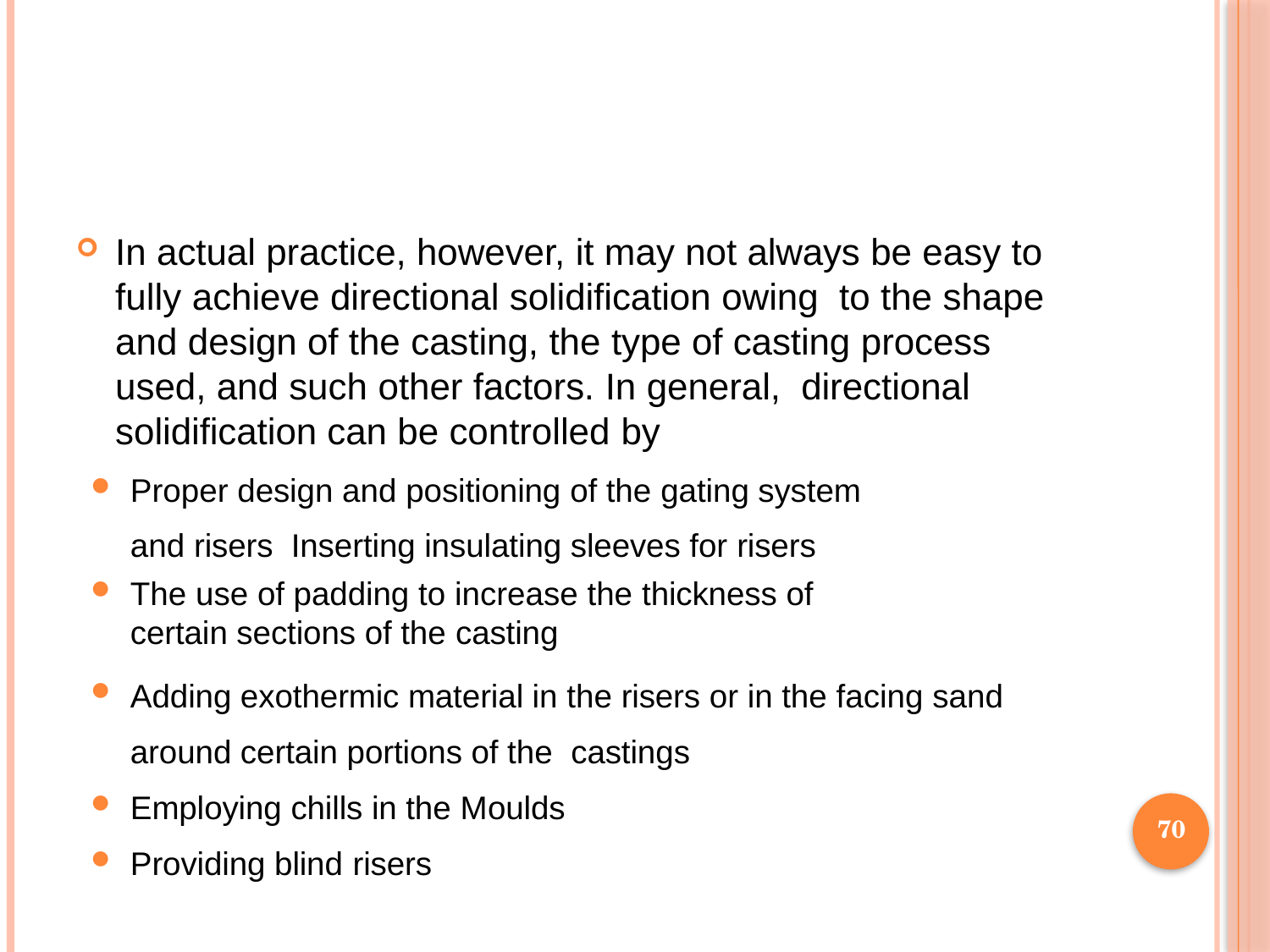

#
In actual practice, however, it may not always be easy to fully achieve directional solidification owing  to the shape and design of the casting, the type of casting process used, and such other factors. In general,  directional solidification can be controlled by
Proper design and positioning of the gating system and risers  Inserting insulating sleeves for risers
The use of padding to increase the thickness of certain sections of the casting
Adding exothermic material in the risers or in the facing sand around certain portions of the  castings
Employing chills in the Moulds
Providing blind risers

70